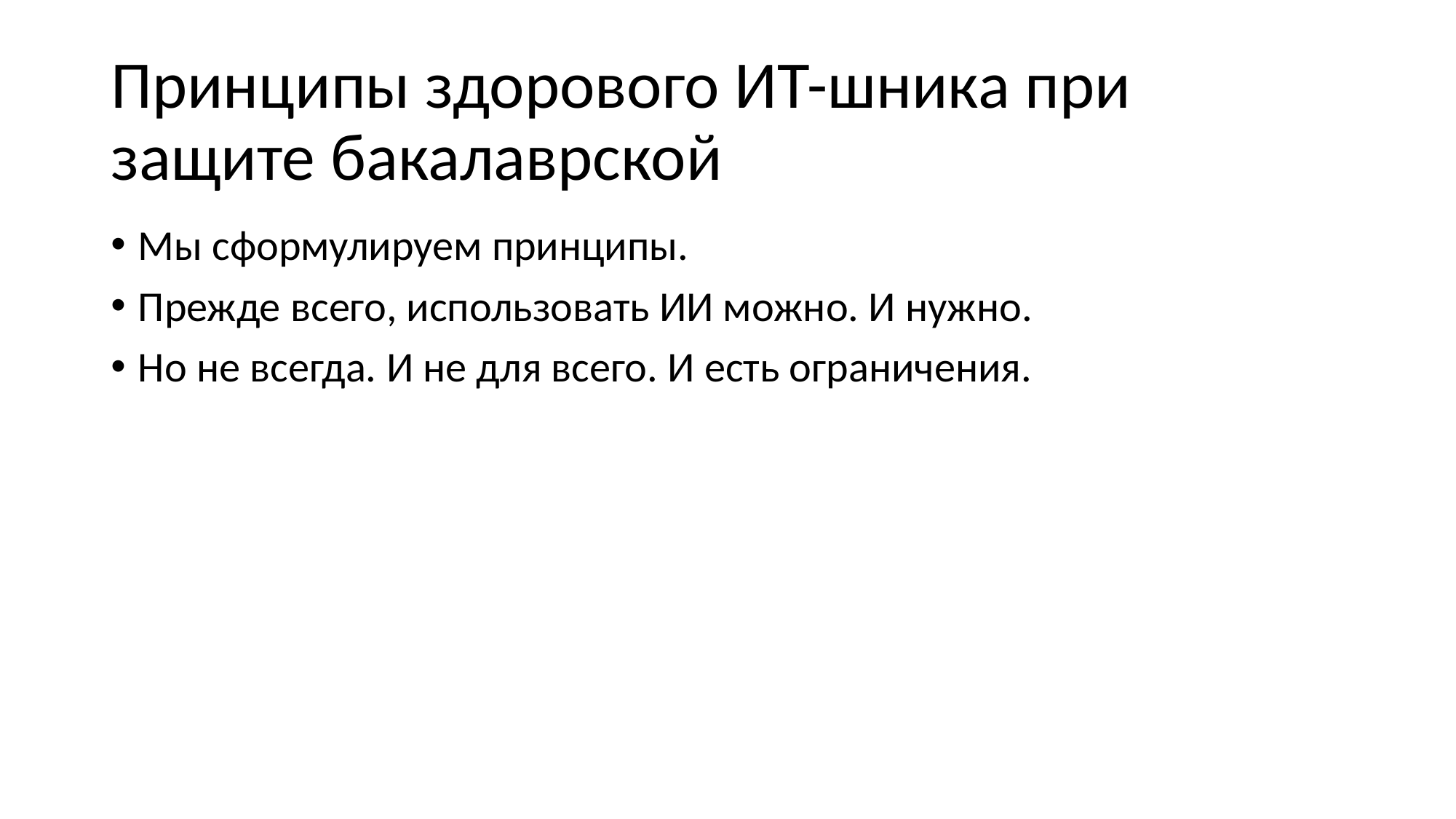

# Принципы здорового ИТ-шника при защите бакалаврской
Мы сформулируем принципы.
Прежде всего, использовать ИИ можно. И нужно.
Но не всегда. И не для всего. И есть ограничения.